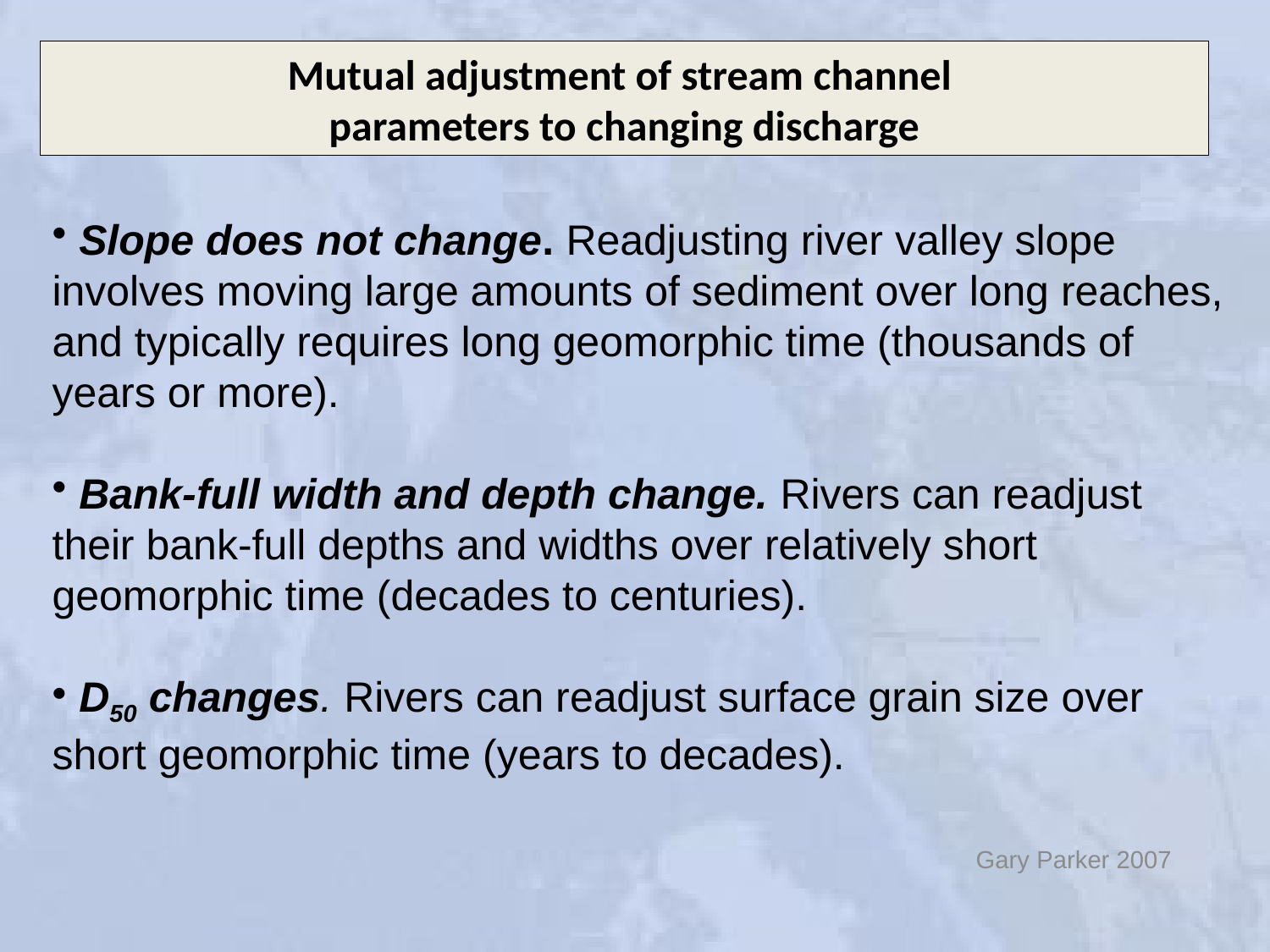

Mutual adjustment of stream channel
parameters to changing discharge
 Slope does not change. Readjusting river valley slope involves moving large amounts of sediment over long reaches, and typically requires long geomorphic time (thousands of years or more).

 Bank-full width and depth change. Rivers can readjust their bank-full depths and widths over relatively short geomorphic time (decades to centuries).

 D50 changes. Rivers can readjust surface grain size over short geomorphic time (years to decades).

Gary Parker 2007